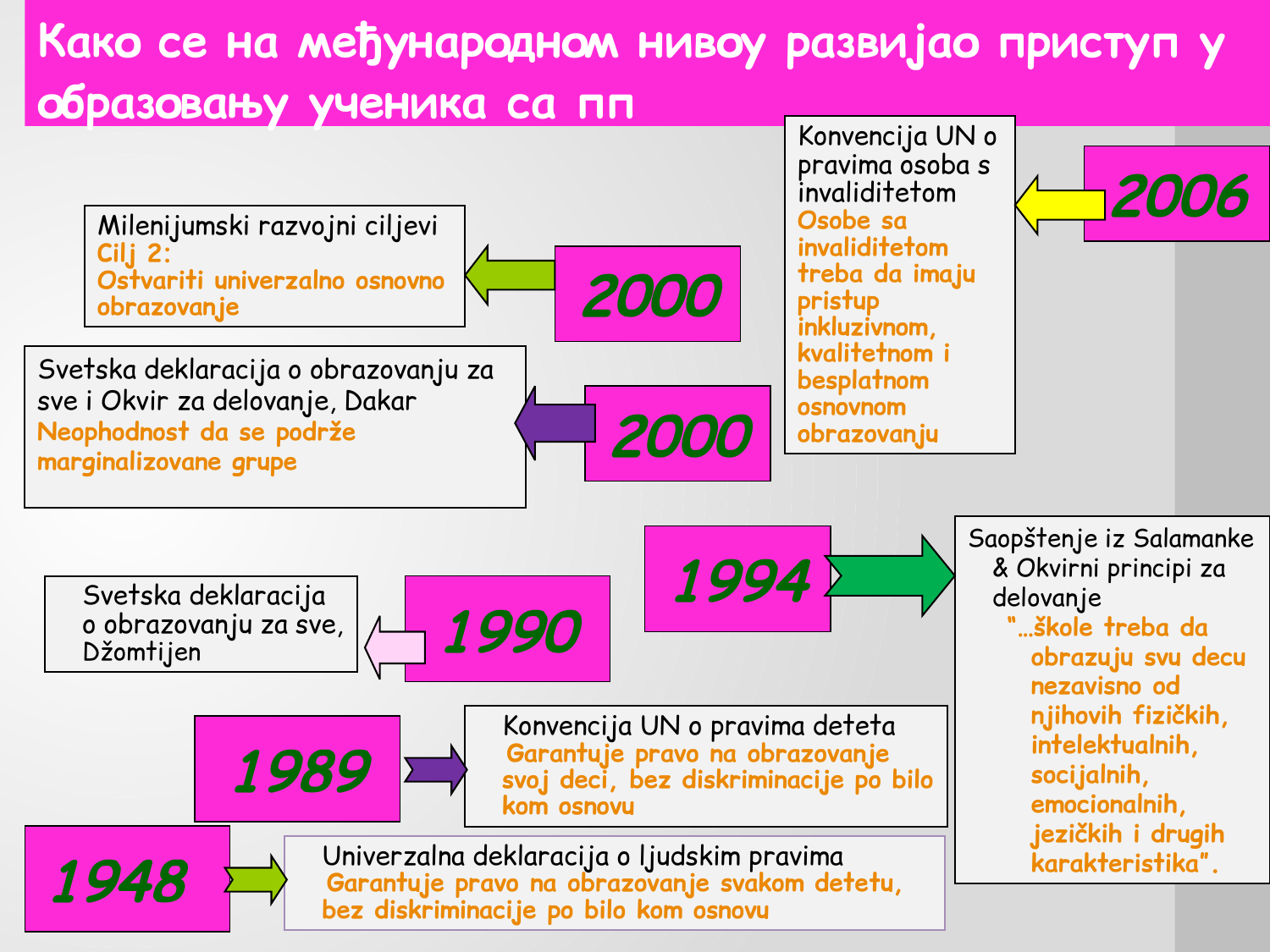

Како се на међународном нивоу развијао приступ у образовању ученика са пп
Konvencija UN o pravima osoba s invaliditetom
Osobe sa invaliditetom treba da imaju pristup inkluzivnom, kvalitetnom i besplatnom osnovnom obrazovanju
2006

Milenijumski razvojni ciljevi
Cilj 2:
Ostvariti univerzalno osnovno obrazovanje

2000
Svetska deklaracija o obrazovanju za sve i Okvir za delovanje, Dakar
Neophodnost da se podrže marginalizovane grupe

2000
Saopštenje iz Salamanke & Okvirni principi za delovanje
“…škole treba da obrazuju svu decu nezavisno od njihovih fizičkih, intelektualnih, socijalnih, emocionalnih, jezičkih i drugih karakteristika”.
1994

	Svetska deklaracija o obrazovanju za sve, Džomtijen
1990

	Konvencija UN o pravima deteta
    Garantuje pravo na obrazovanje svoj deci, bez diskriminacije po bilo kom osnovu
1989

1948
	Univerzalna deklaracija o ljudskim pravima
    Garantuje pravo na obrazovanje svakom detetu, bez diskriminacije po bilo kom osnovu